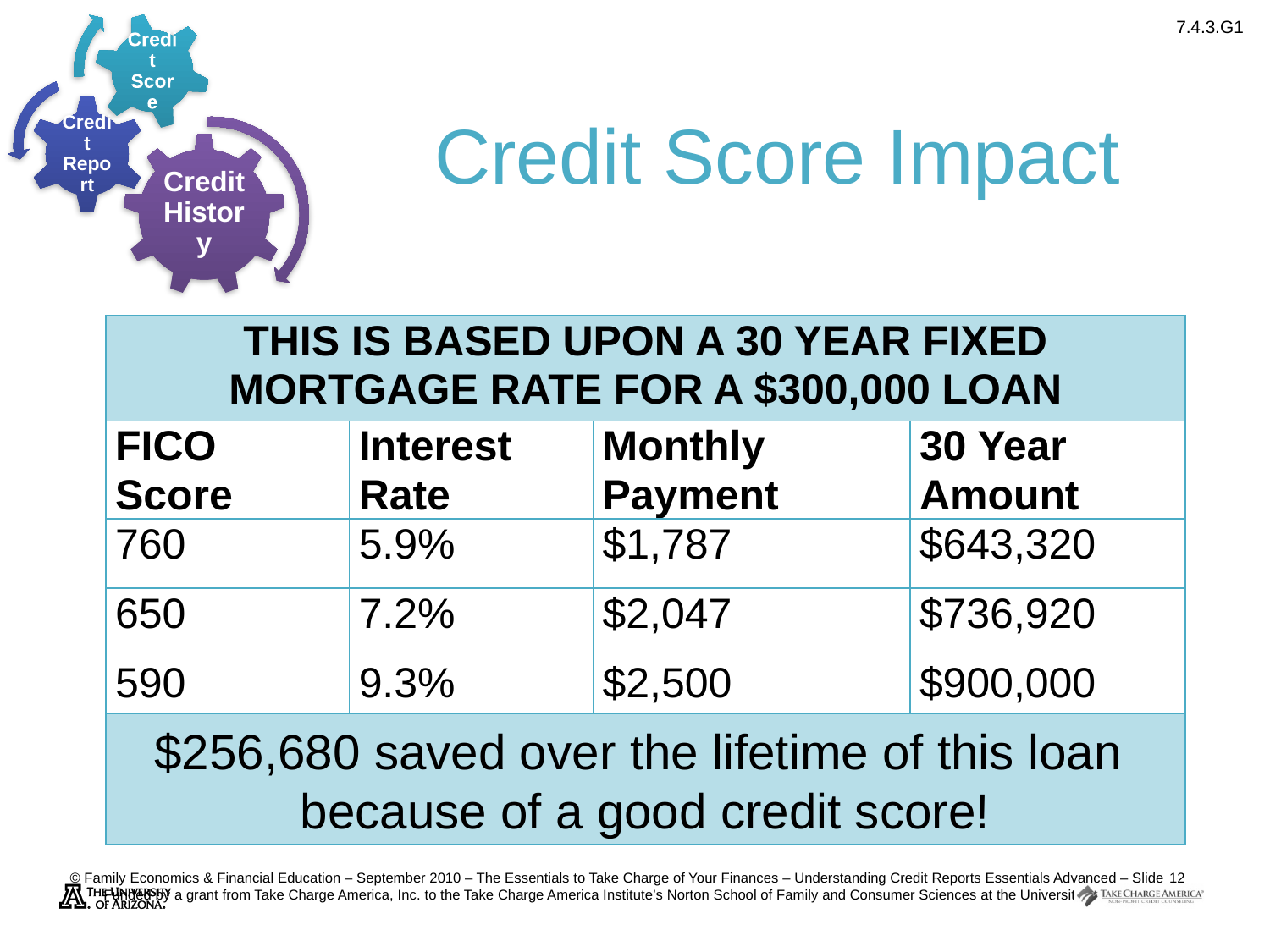

# Credit Score Impact
| This is based upon a 30 year fixed mortgage rate for a $300,000 loan |  |  |  |
| --- | --- | --- | --- |
| FICO Score | Interest Rate | Monthly Payment | 30 Year Amount |
| 760 | 5.9% | $1,787 | $643,320 |
| 650 | 7.2% | $2,047 | $736,920 |
| 590 | 9.3% | $2,500 | $900,000 |
$256,680 saved over the lifetime of this loan
because of a good credit score!